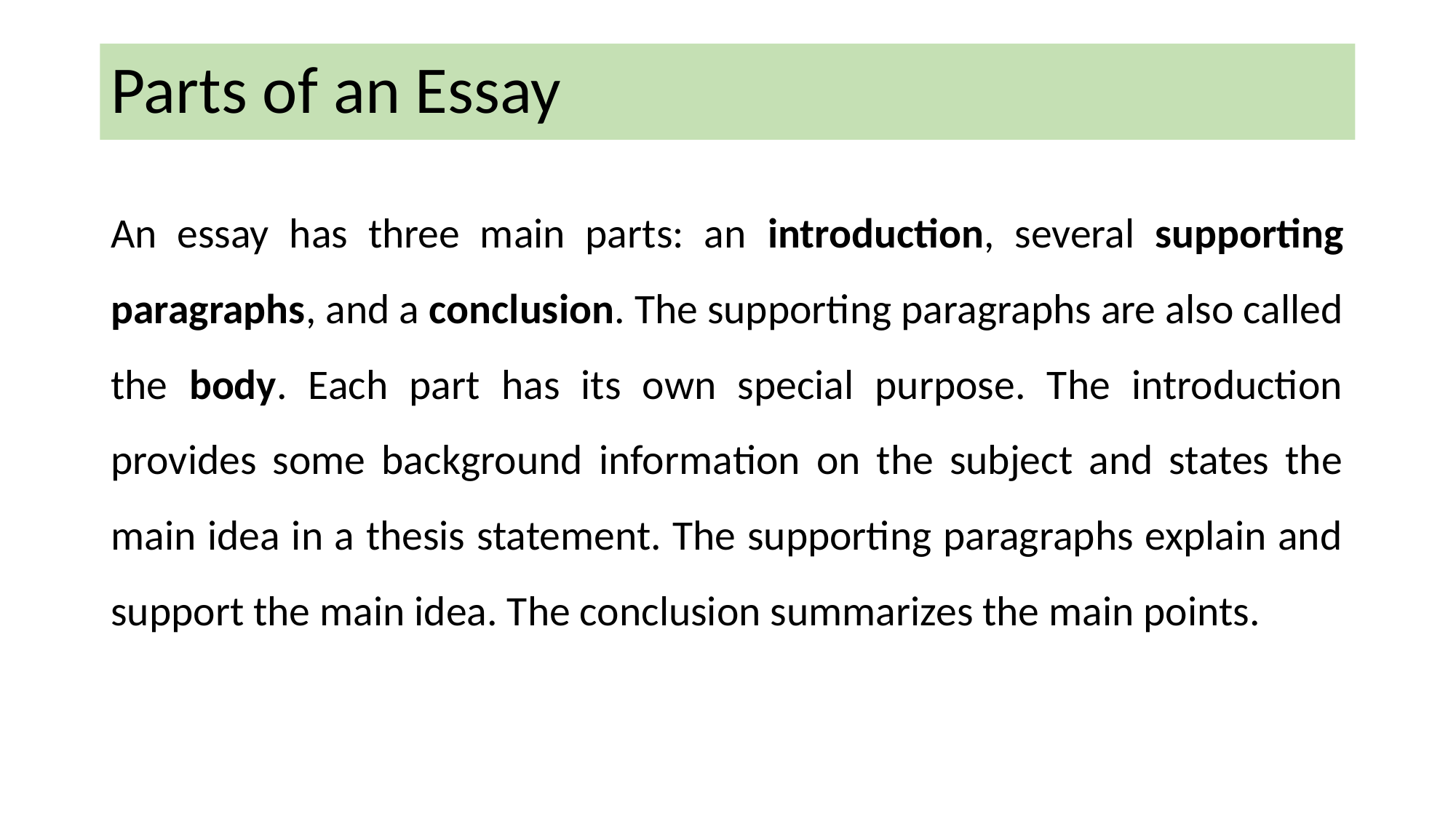

# Parts of an Essay
An essay has three main parts: an introduction, several supporting paragraphs, and a conclusion. The supporting paragraphs are also called the body. Each part has its own special purpose. The introduction provides some background information on the subject and states the main idea in a thesis statement. The supporting paragraphs explain and support the main idea. The conclusion summarizes the main points.